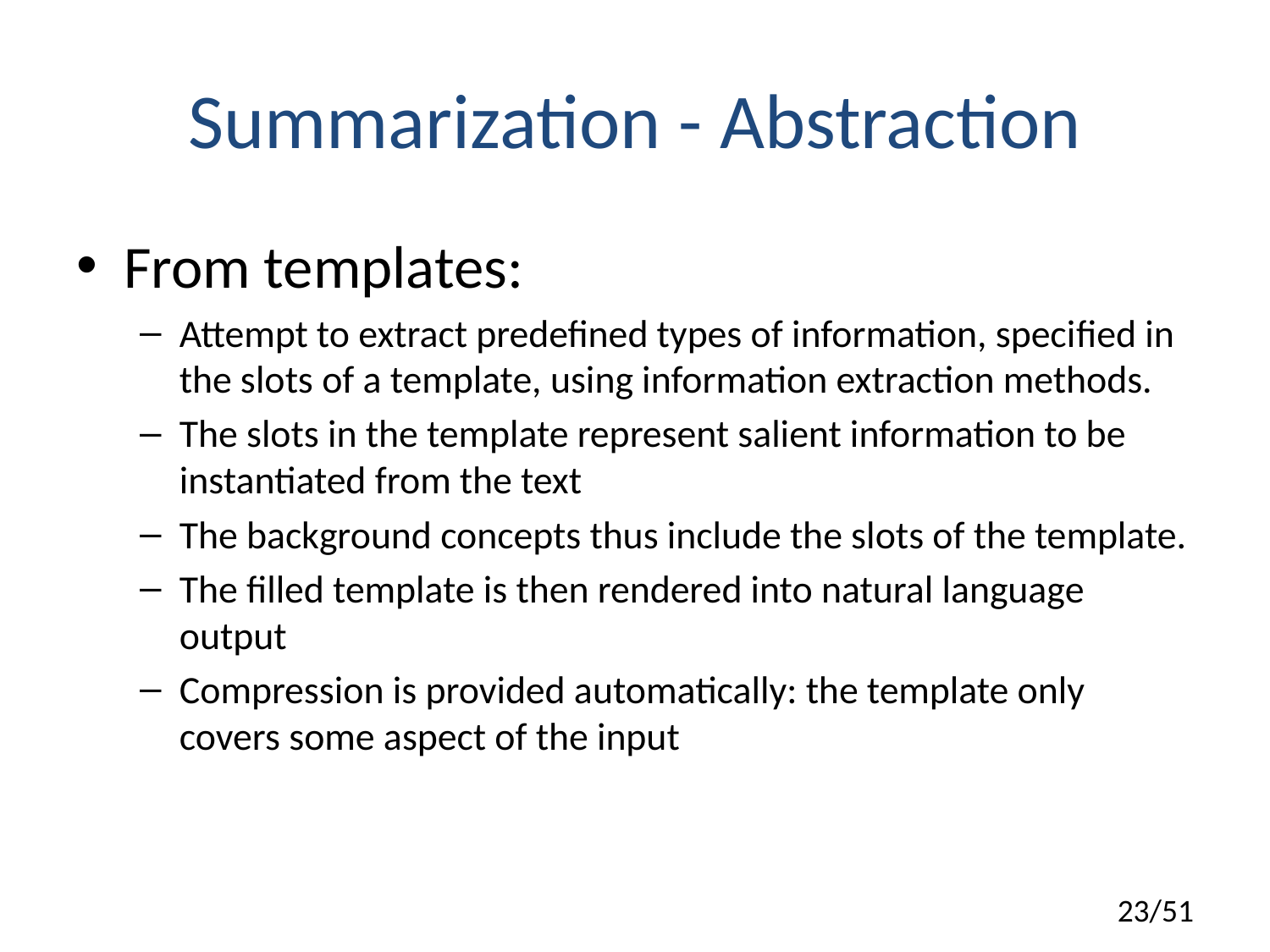

# Summarization - Abstraction
From templates:
Attempt to extract predefined types of information, speciﬁed in the slots of a template, using information extraction methods.
The slots in the template represent salient information to be instantiated from the text
The background concepts thus include the slots of the template.
The ﬁlled template is then rendered into natural language output
Compression is provided automatically: the template only covers some aspect of the input